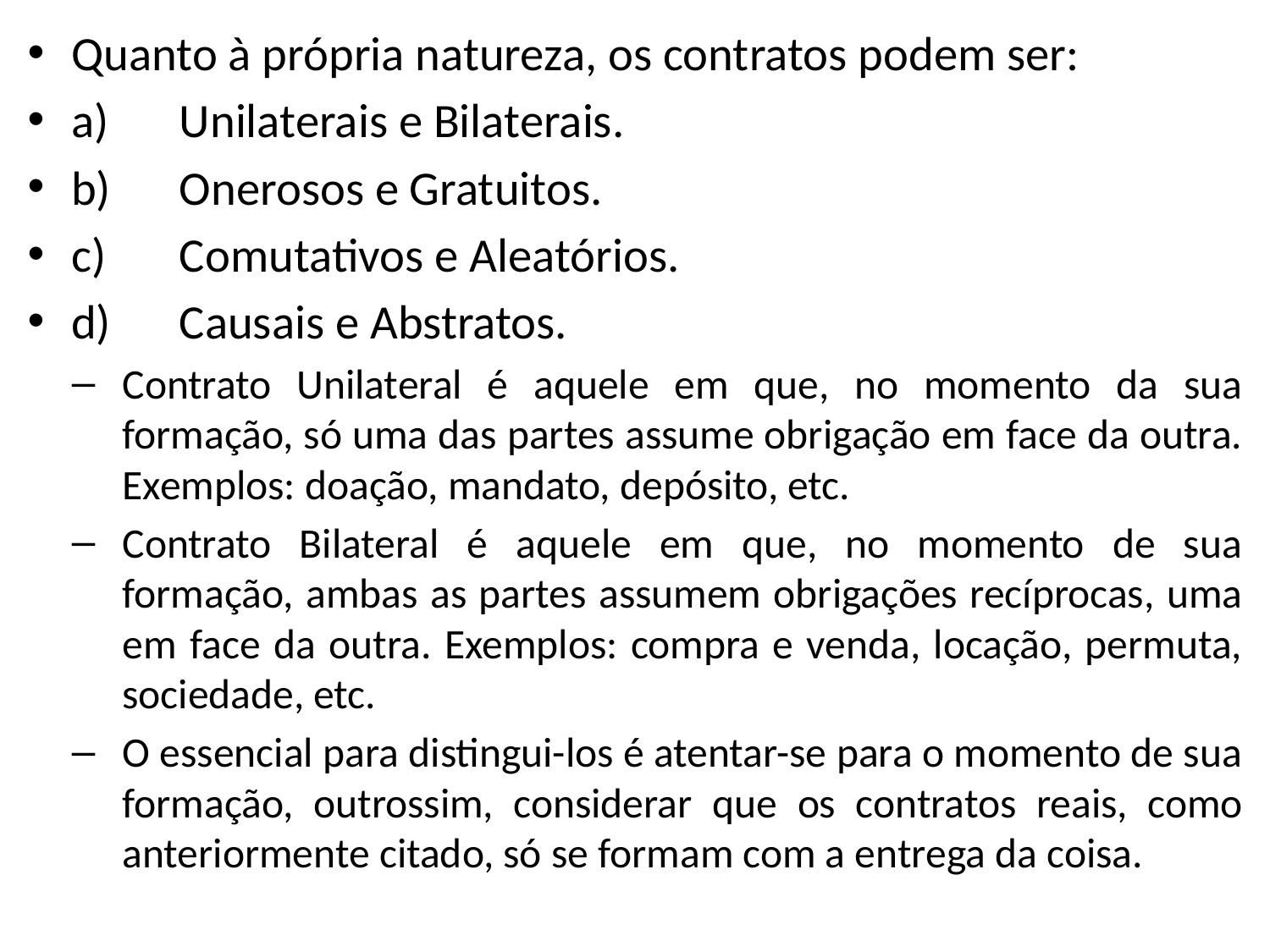

Quanto à própria natureza, os contratos podem ser:
a)	Unilaterais e Bilaterais.
b)	Onerosos e Gratuitos.
c)	Comutativos e Aleatórios.
d)	Causais e Abstratos.
Contrato Unilateral é aquele em que, no momento da sua formação, só uma das partes assume obrigação em face da outra. Exemplos: doação, mandato, depósito, etc.
Contrato Bilateral é aquele em que, no momento de sua formação, ambas as partes assumem obrigações recíprocas, uma em face da outra. Exemplos: compra e venda, locação, permuta, sociedade, etc.
O essencial para distingui-los é atentar-se para o momento de sua formação, outrossim, considerar que os contratos reais, como anteriormente citado, só se formam com a entrega da coisa.